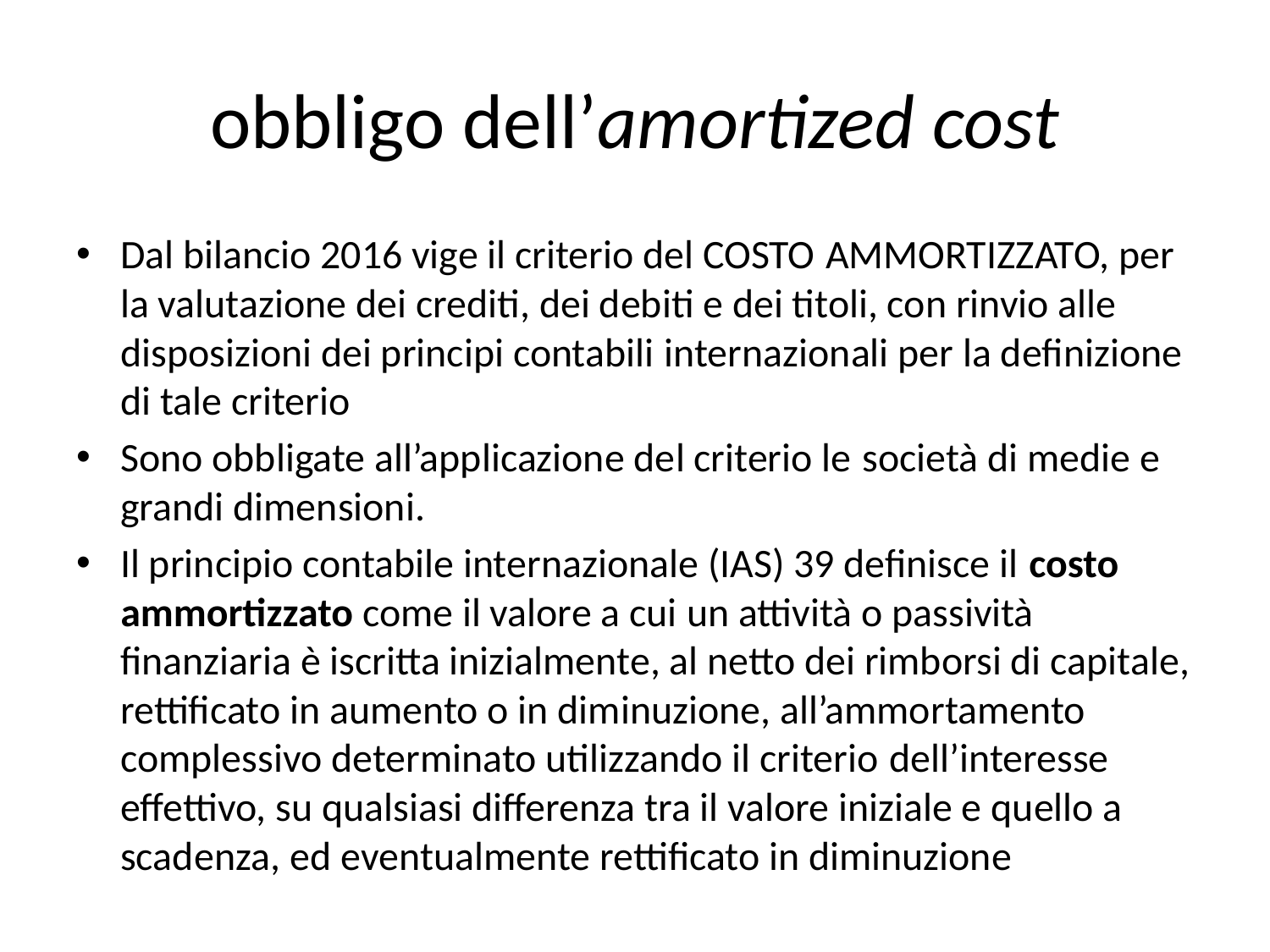

# obbligo dell’amortized cost
Dal bilancio 2016 vige il criterio del COSTO AMMORTIZZATO, per la valutazione dei crediti, dei debiti e dei titoli, con rinvio alle disposizioni dei principi contabili internazionali per la definizione di tale criterio
Sono obbligate all’applicazione del criterio le società di medie e grandi dimensioni.
Il principio contabile internazionale (IAS) 39 definisce il costo ammortizzato come il valore a cui un attività o passività finanziaria è iscritta inizialmente, al netto dei rimborsi di capitale, rettificato in aumento o in diminuzione, all’ammortamento complessivo determinato utilizzando il criterio dell’interesse effettivo, su qualsiasi differenza tra il valore iniziale e quello a scadenza, ed eventualmente rettificato in diminuzione